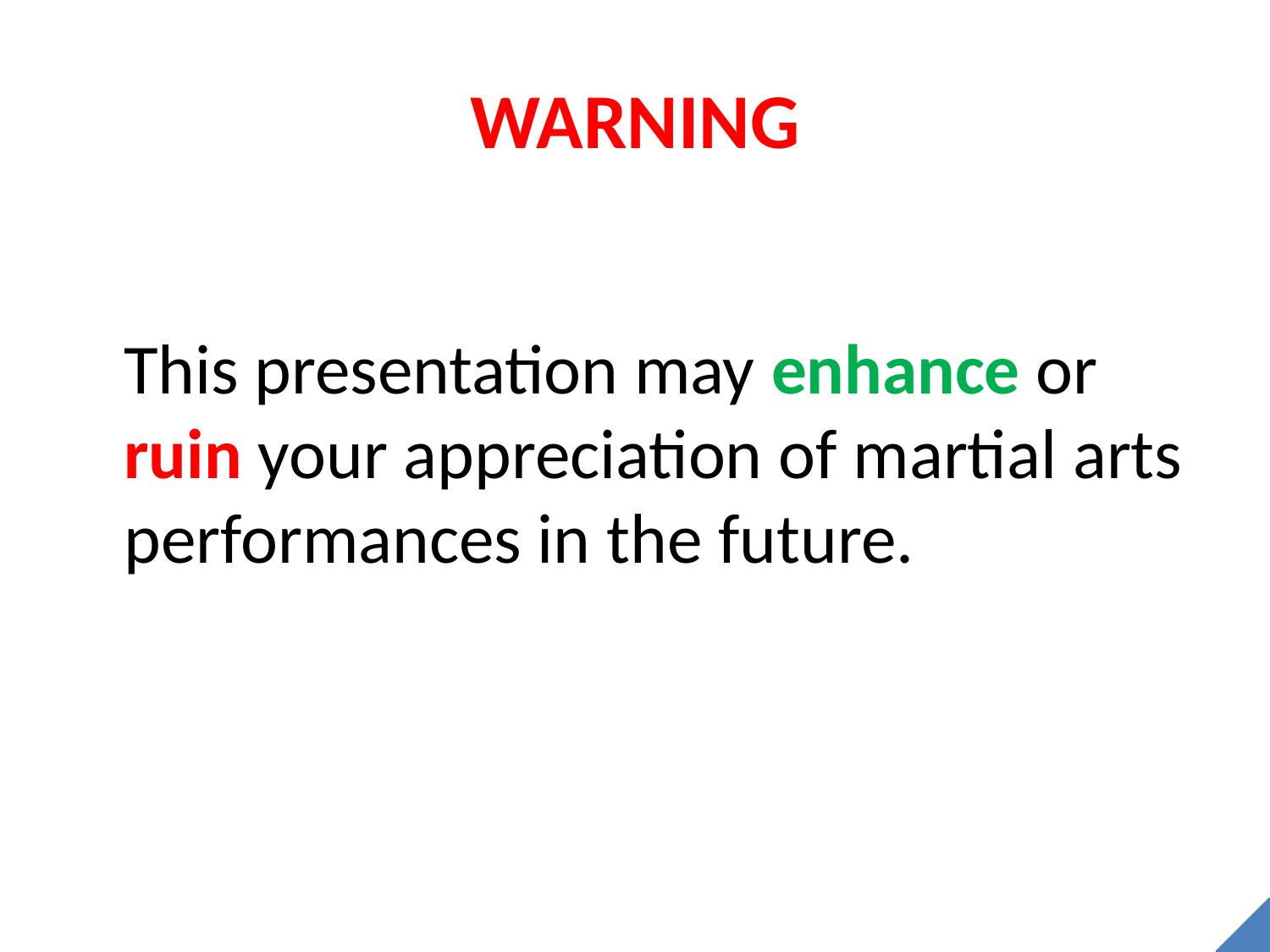

# WARNING
	This presentation may enhance or ruin your appreciation of martial arts performances in the future.